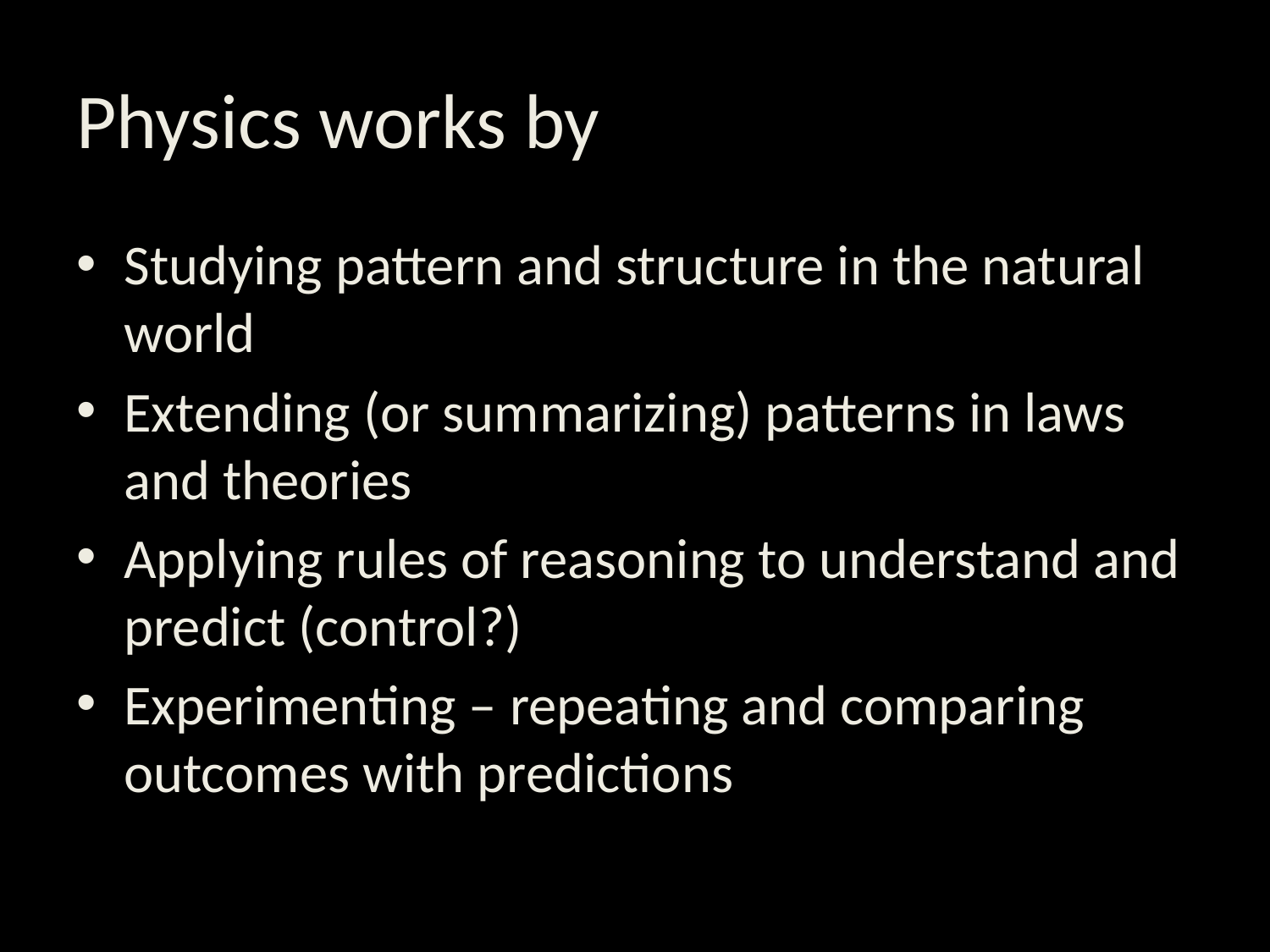

# Physics works by
Studying pattern and structure in the natural world
Extending (or summarizing) patterns in laws and theories
Applying rules of reasoning to understand and predict (control?)
Experimenting – repeating and comparing outcomes with predictions